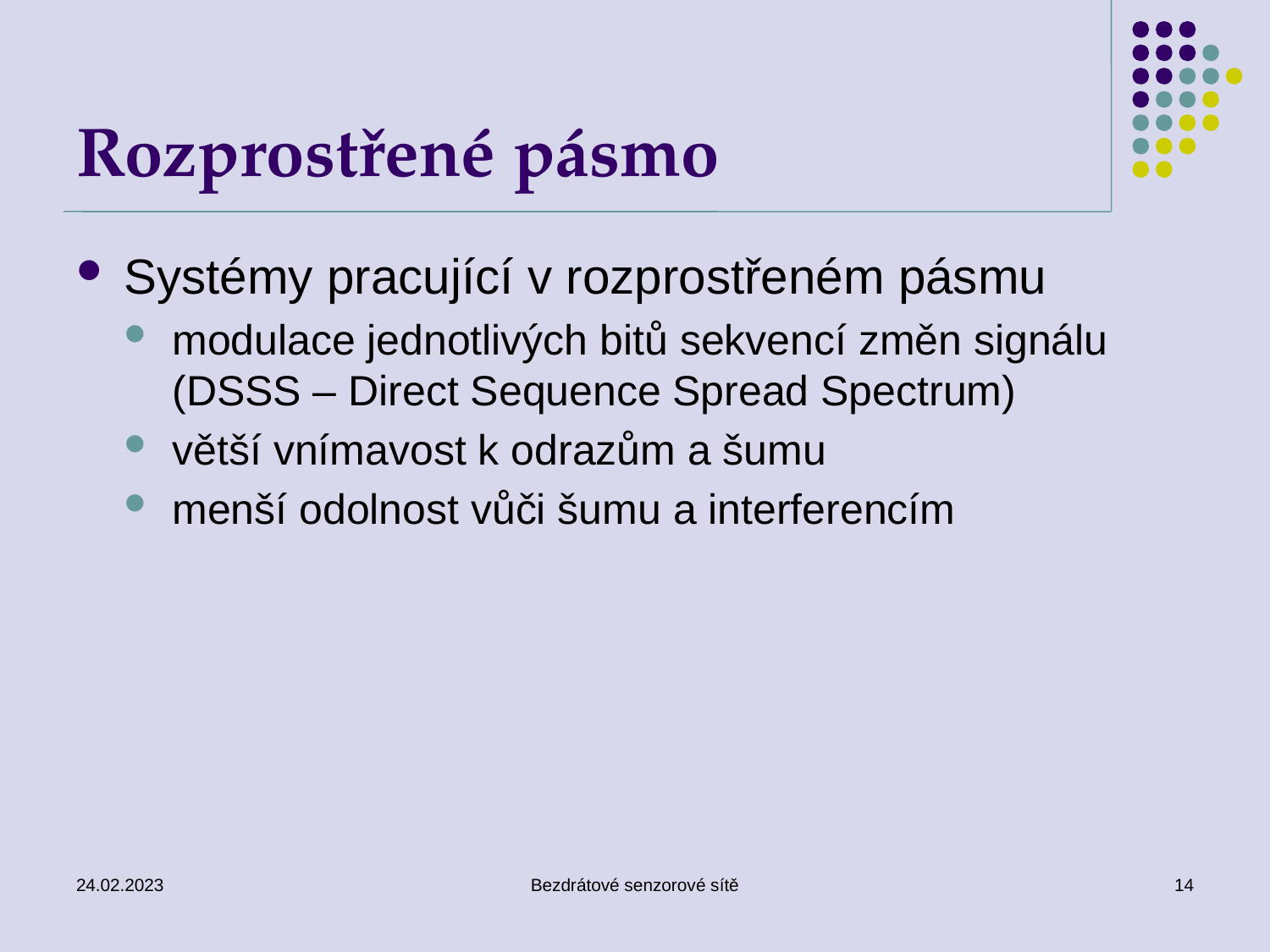

# Rozprostřené pásmo
Systémy pracující v rozprostřeném pásmu
modulace jednotlivých bitů sekvencí změn signálu (DSSS – Direct Sequence Spread Spectrum)
větší vnímavost k odrazům a šumu
menší odolnost vůči šumu a interferencím
24.02.2023
Bezdrátové senzorové sítě
14